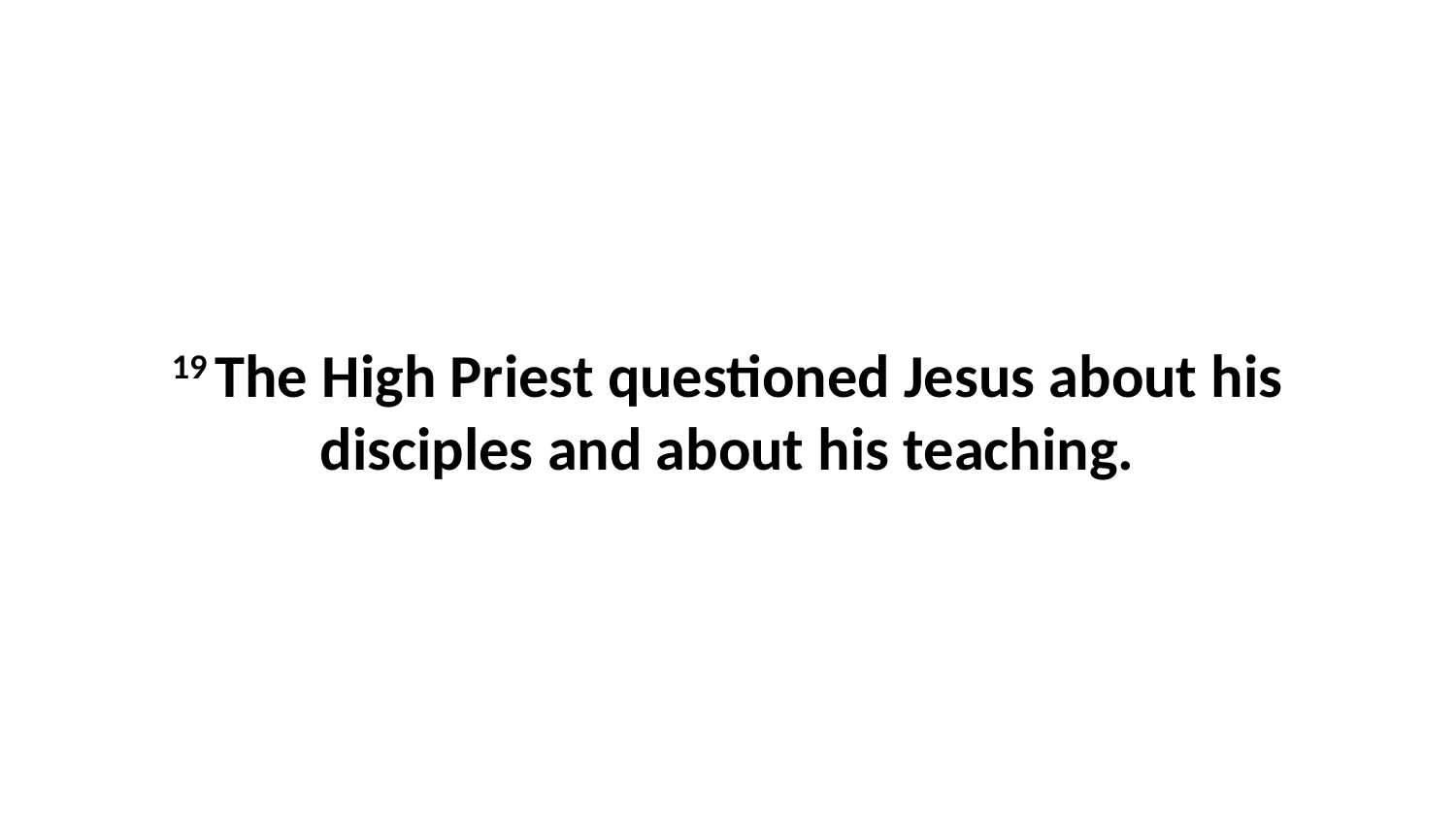

19 The High Priest questioned Jesus about his disciples and about his teaching.